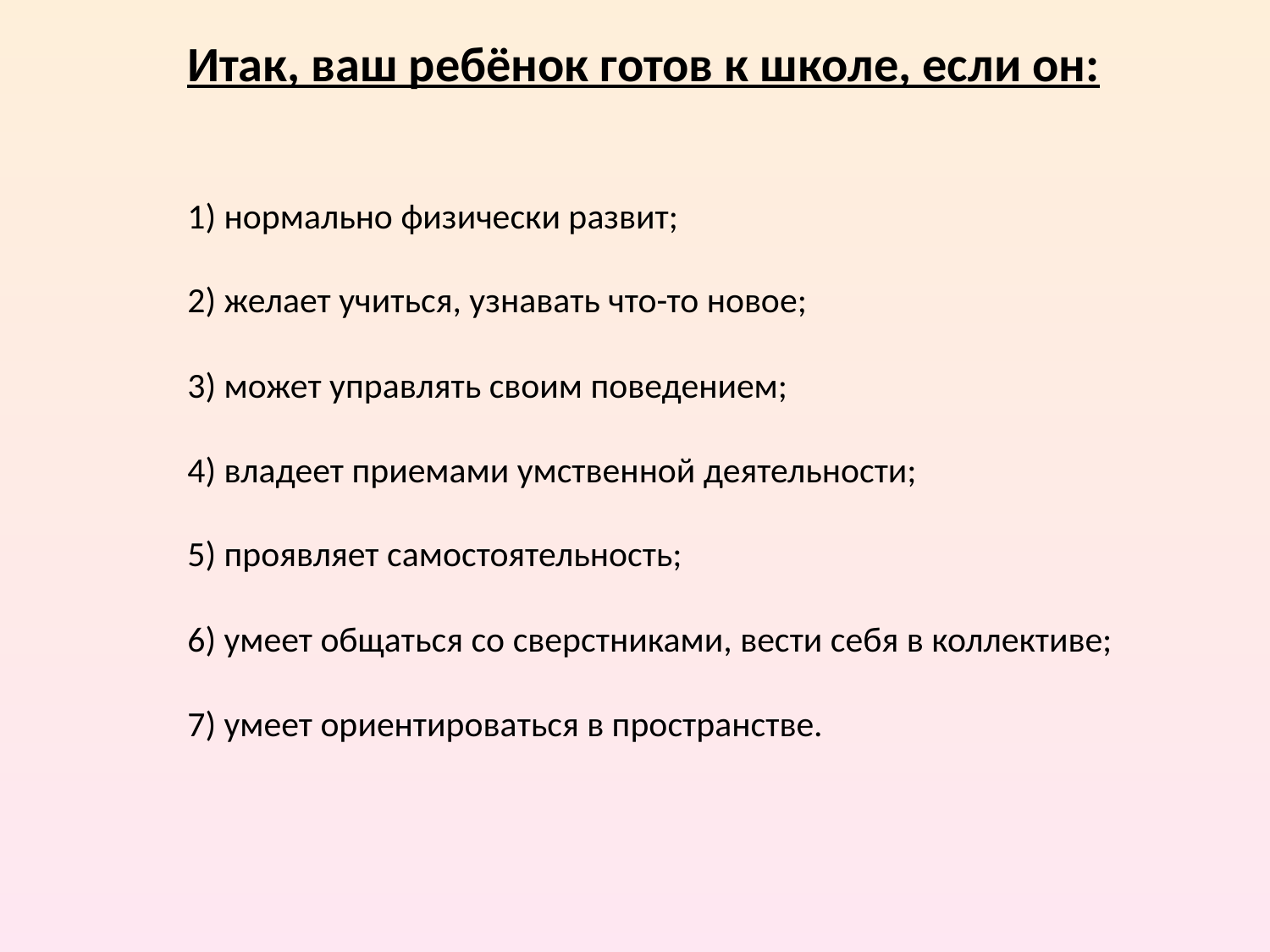

Итак, ваш ребёнок готов к школе, если он:

1) нормально физически развит;

2) желает учиться, узнавать что-то новое;

3) может управлять своим поведением;

4) владеет приемами умственной деятельности;

5) проявляет самостоятельность;

6) умеет общаться со сверстниками, вести себя в коллективе;

7) умеет ориентироваться в пространстве.